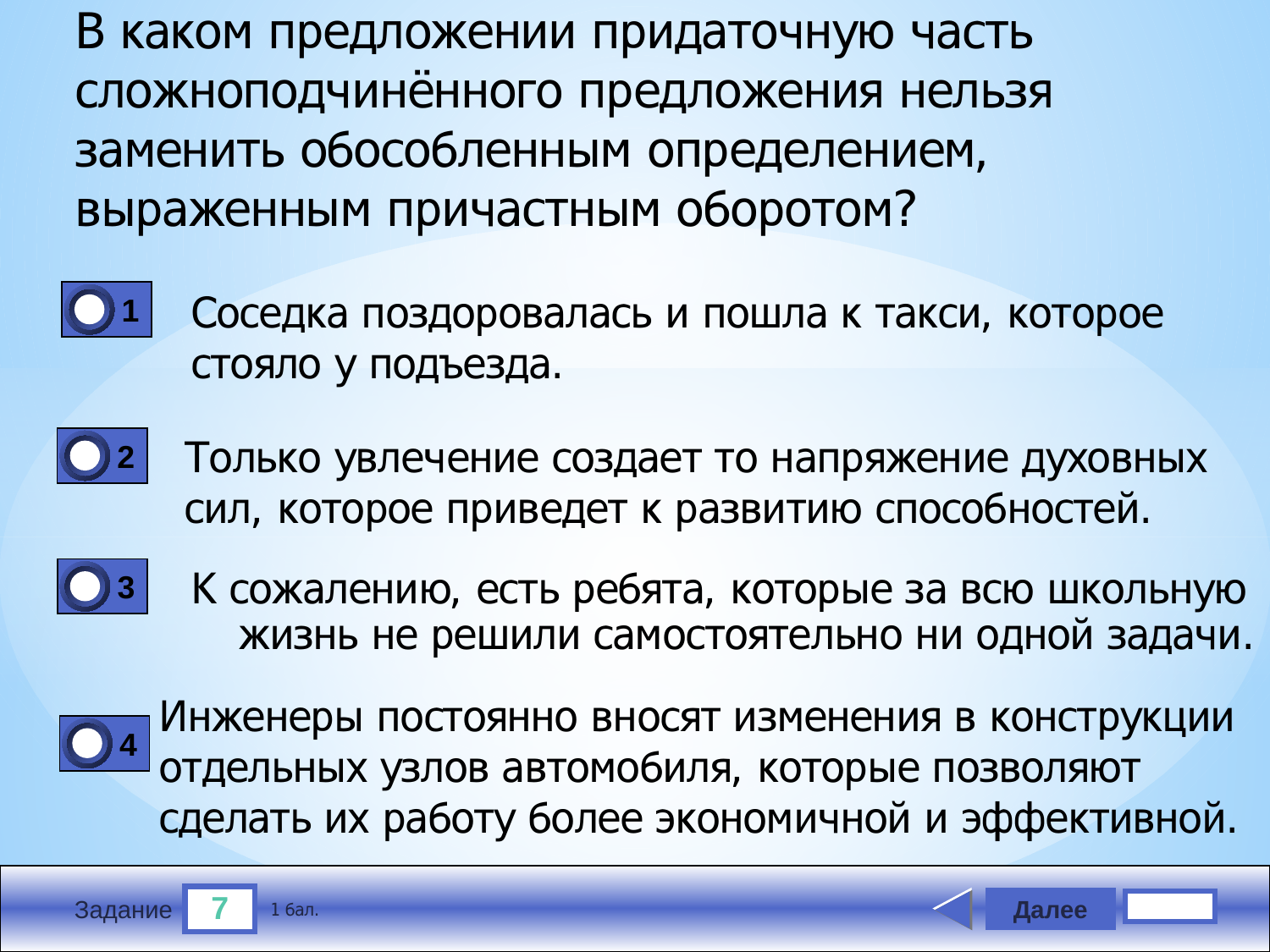

В каком предложении придаточную часть сложнопод­чинённого предложения нельзя заменить обособленным опреде­лением, выраженным причастным оборотом?
Соседка поздоровалась и пошла к такси, которое стояло у подъезда.
1
0

Только увлечение создает то напряжение духовных сил, которое приведет к развитию способностей.
2
0

3
0

К сожалению, есть ребята, которые за всю школьную жизнь не решили самостоятельно ни одной задачи.
Инженеры постоянно вносят изменения в конструкции отдельных узлов автомобиля, которые позволяют сделать их работу более экономичной и эффективной.
4
0

7

Далее

1 бал.
Задание